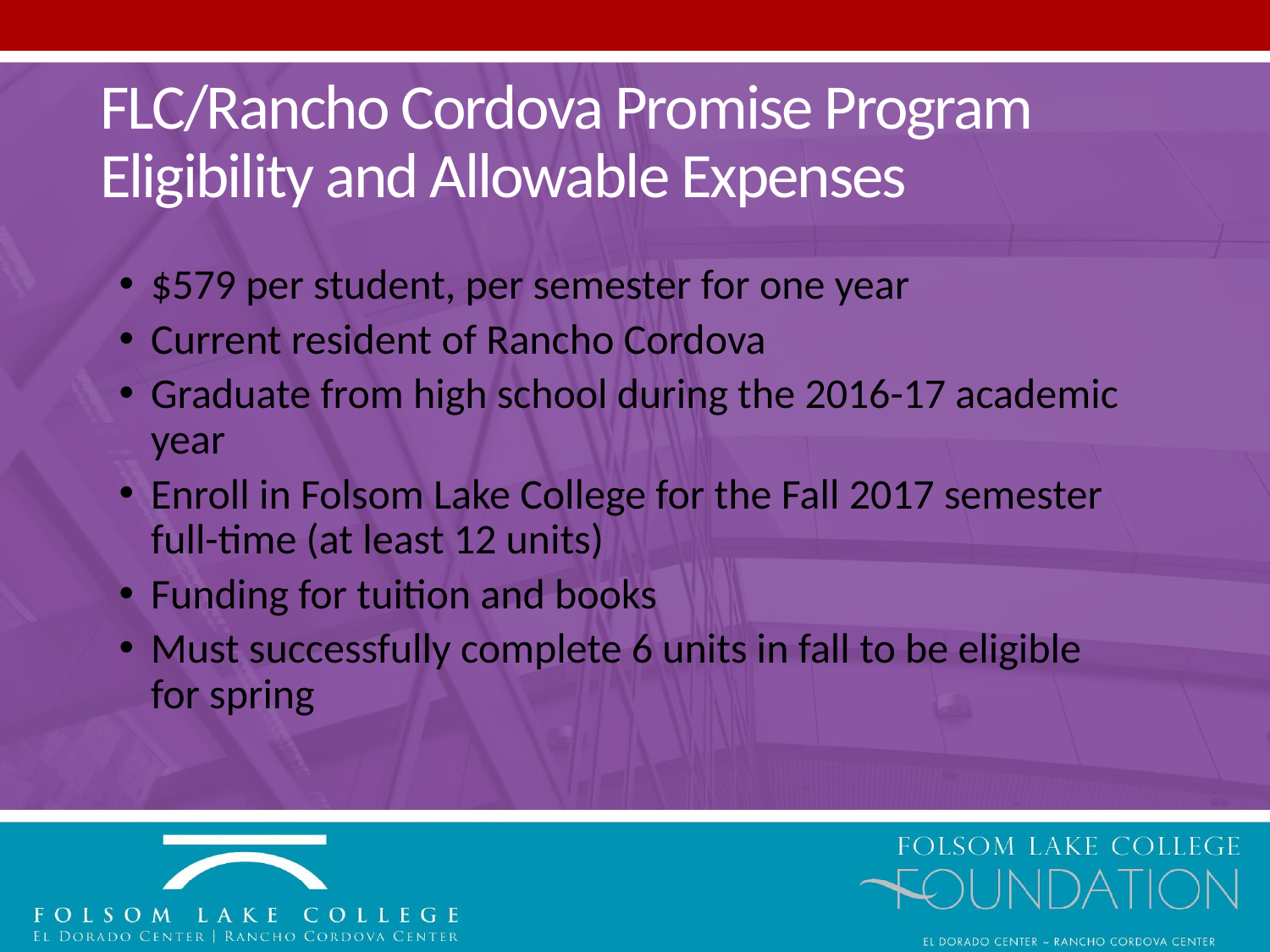

# FLC/Rancho Cordova Promise Program Eligibility and Allowable Expenses
$579 per student, per semester for one year
Current resident of Rancho Cordova
Graduate from high school during the 2016-17 academic year
Enroll in Folsom Lake College for the Fall 2017 semester full-time (at least 12 units)
Funding for tuition and books
Must successfully complete 6 units in fall to be eligible for spring